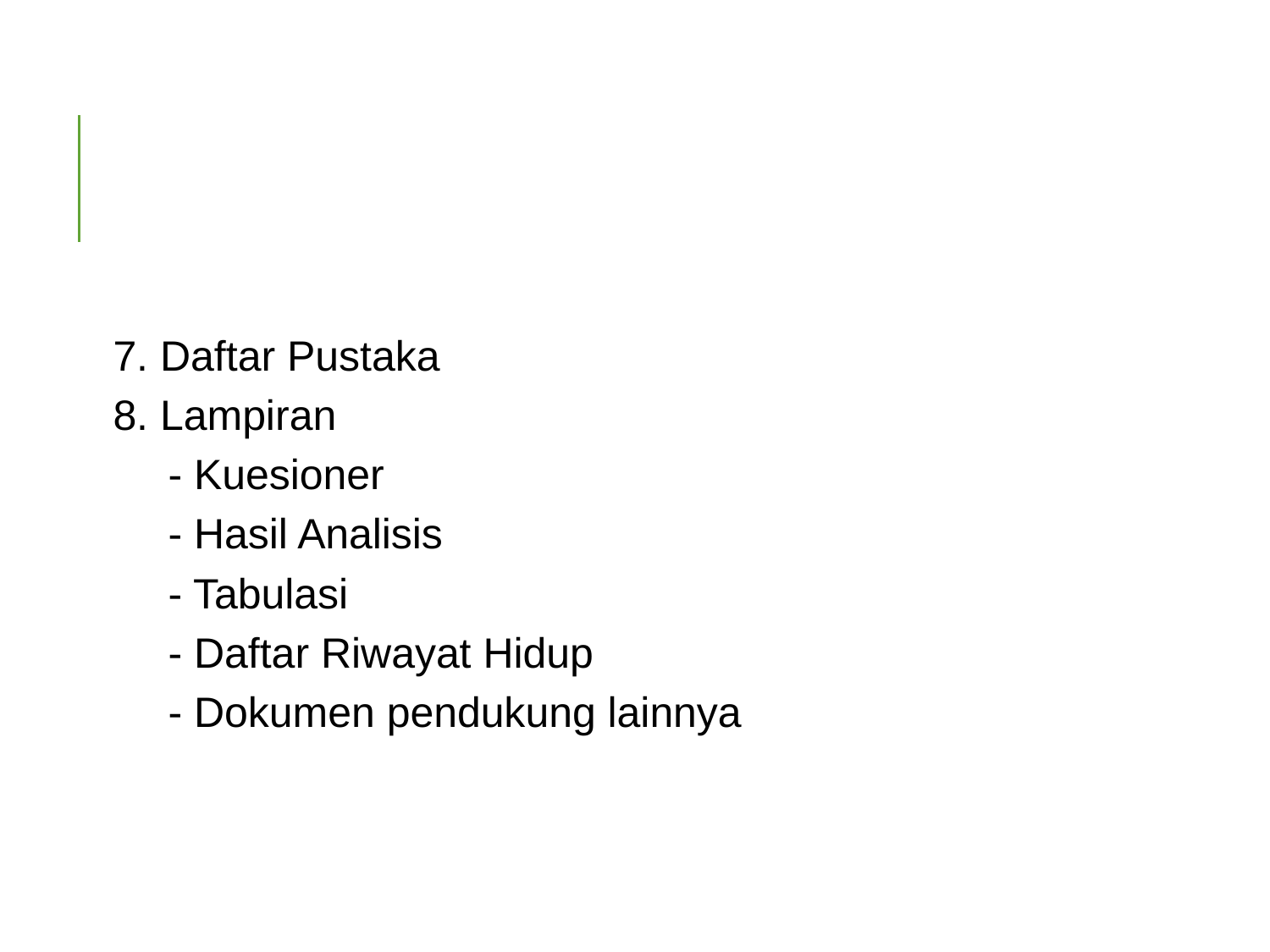

7. Daftar Pustaka
8. Lampiran
- Kuesioner
- Hasil Analisis
- Tabulasi
- Daftar Riwayat Hidup
- Dokumen pendukung lainnya